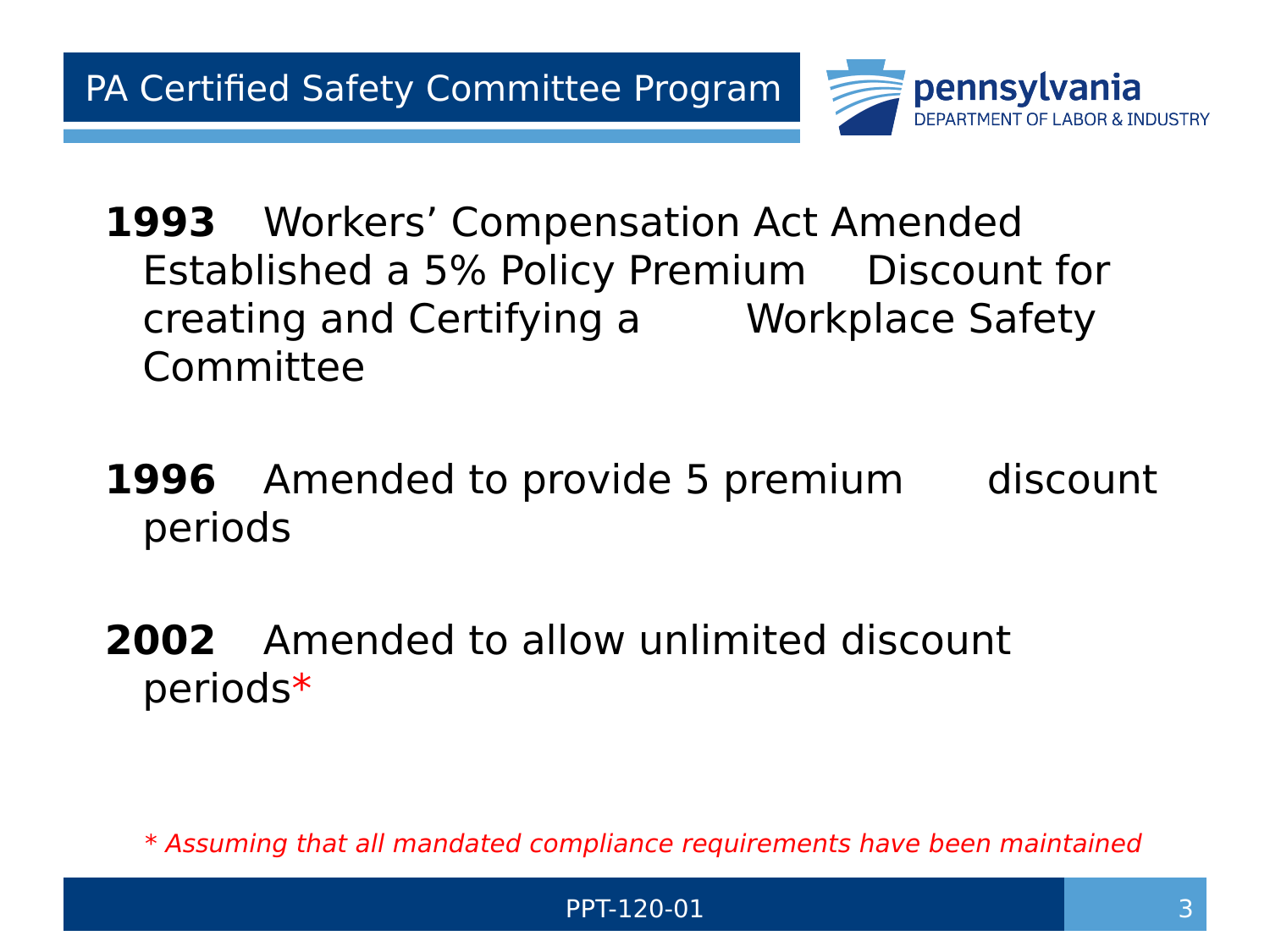

PA Certified Safety Committee Program
1993 	Workers’ Compensation Act Amended 		Established a 5% Policy Premium 			Discount for creating and Certifying a 		Workplace Safety Committee

1996 	Amended to provide 5 premium 			discount periods

2002 	Amended to allow unlimited discount 		periods*

* Assuming that all mandated compliance requirements have been maintained

PPT-120-01
3